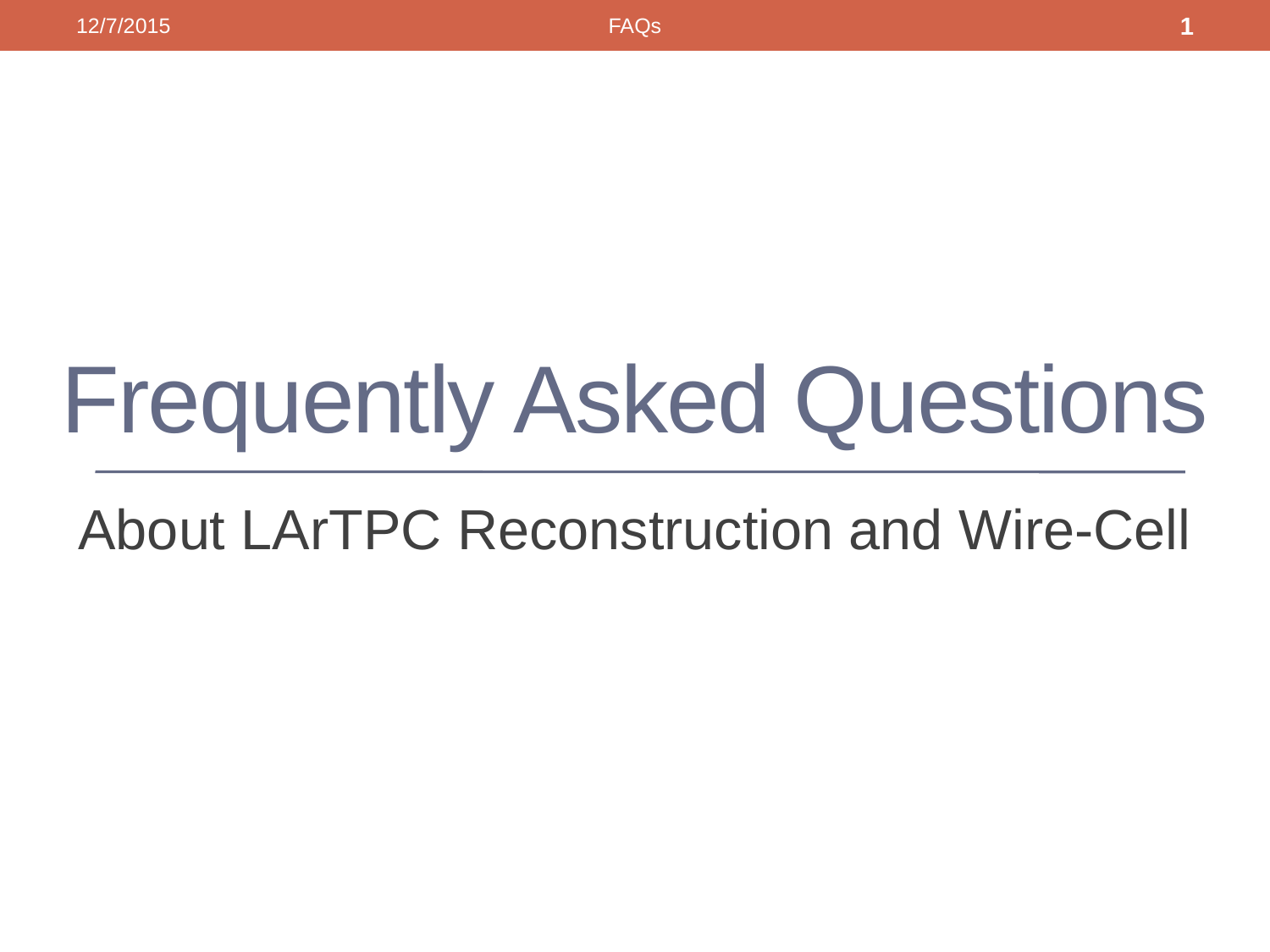

12/7/2015
FAQs
1
# Frequently Asked Questions
About LArTPC Reconstruction and Wire-Cell